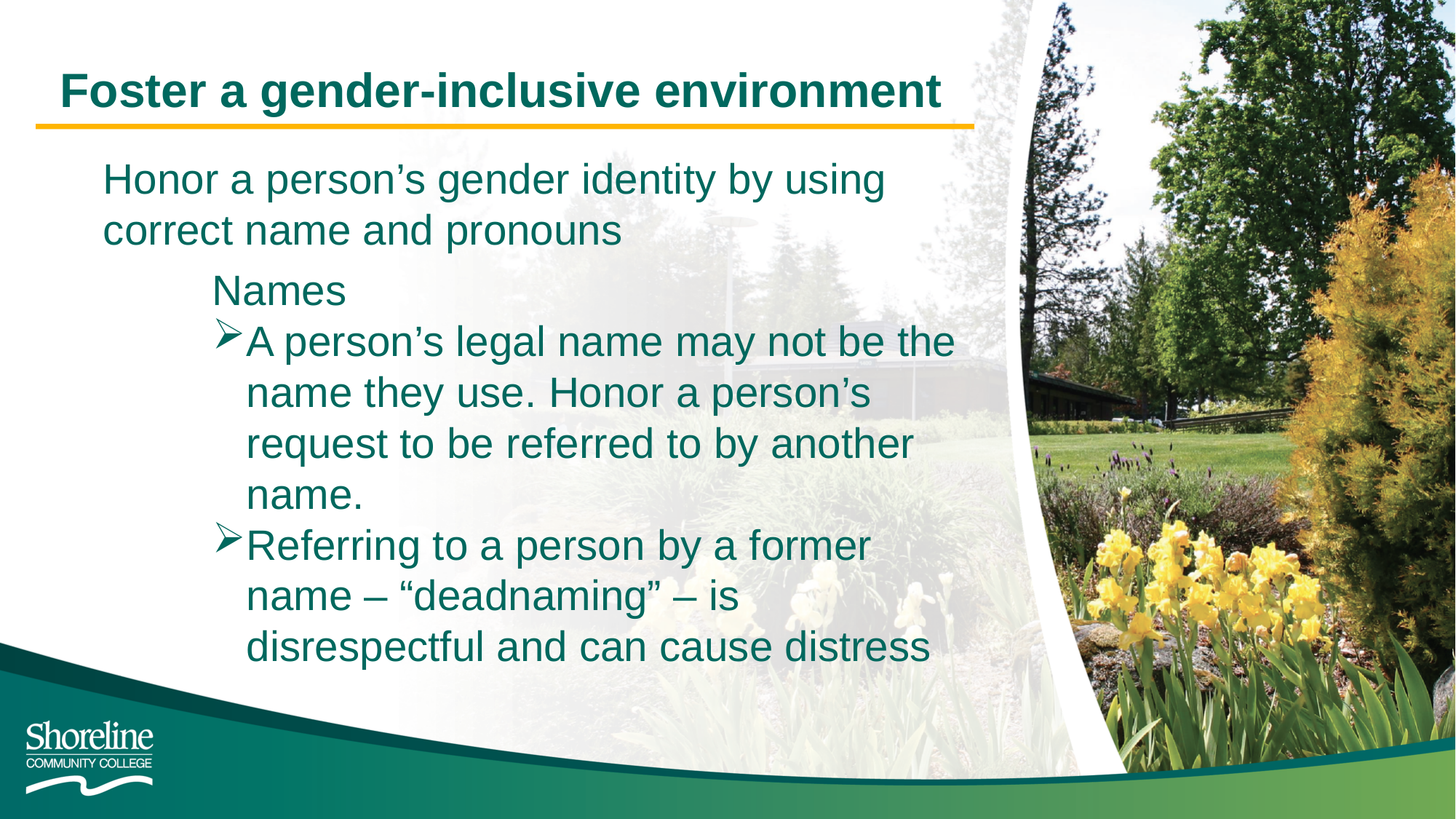

Foster a gender-inclusive environment

Honor a person’s gender identity by using correct name and pronouns
	Names
A person’s legal name may not be the name they use. Honor a person’s request to be referred to by another name.
Referring to a person by a former name – “deadnaming” – is disrespectful and can cause distress